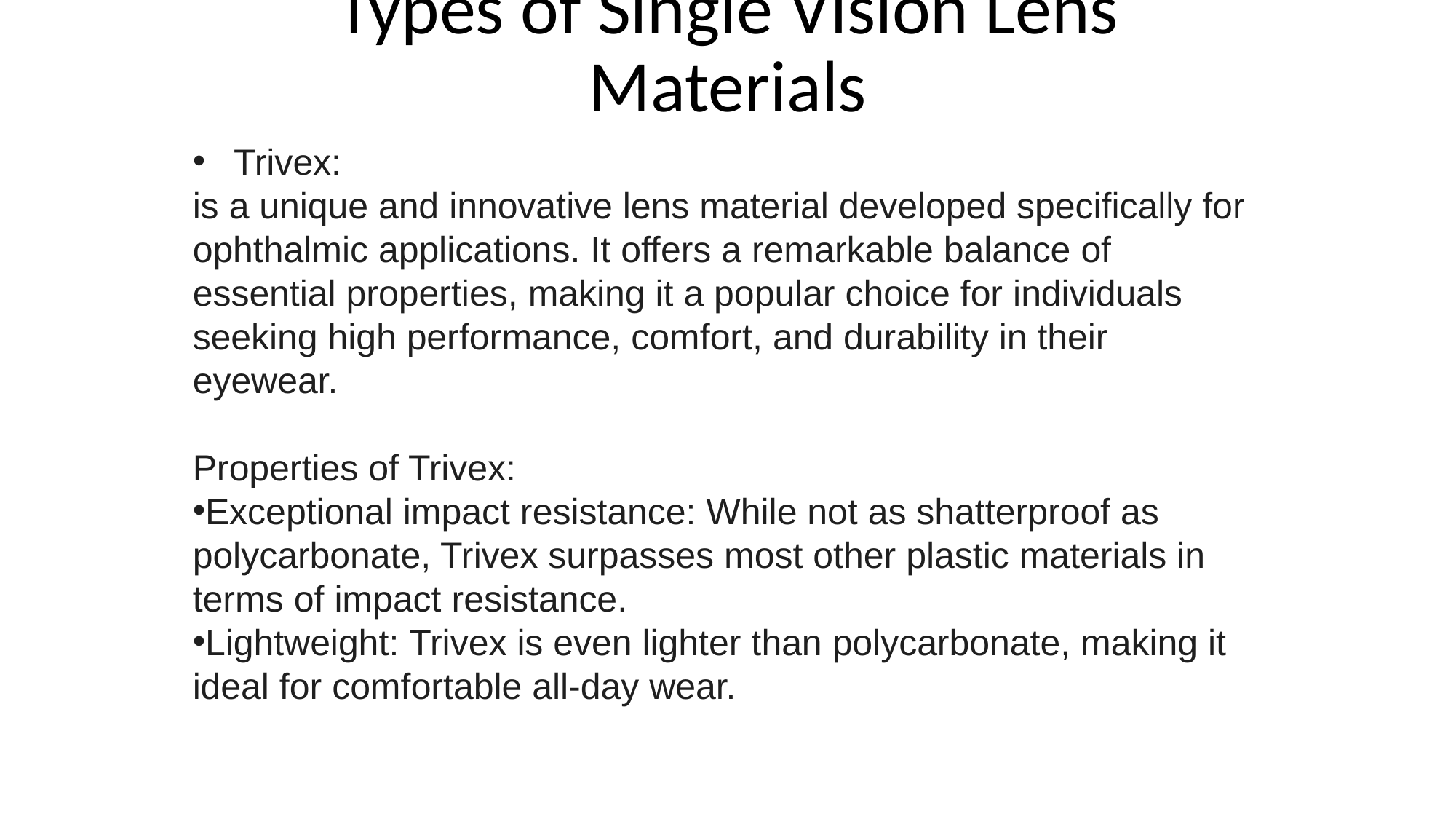

# Types of Single Vision Lens Materials
Trivex:
is a unique and innovative lens material developed specifically for ophthalmic applications. It offers a remarkable balance of essential properties, making it a popular choice for individuals seeking high performance, comfort, and durability in their eyewear.

Properties of Trivex:
Exceptional impact resistance: While not as shatterproof as polycarbonate, Trivex surpasses most other plastic materials in terms of impact resistance.
Lightweight: Trivex is even lighter than polycarbonate, making it ideal for comfortable all-day wear.